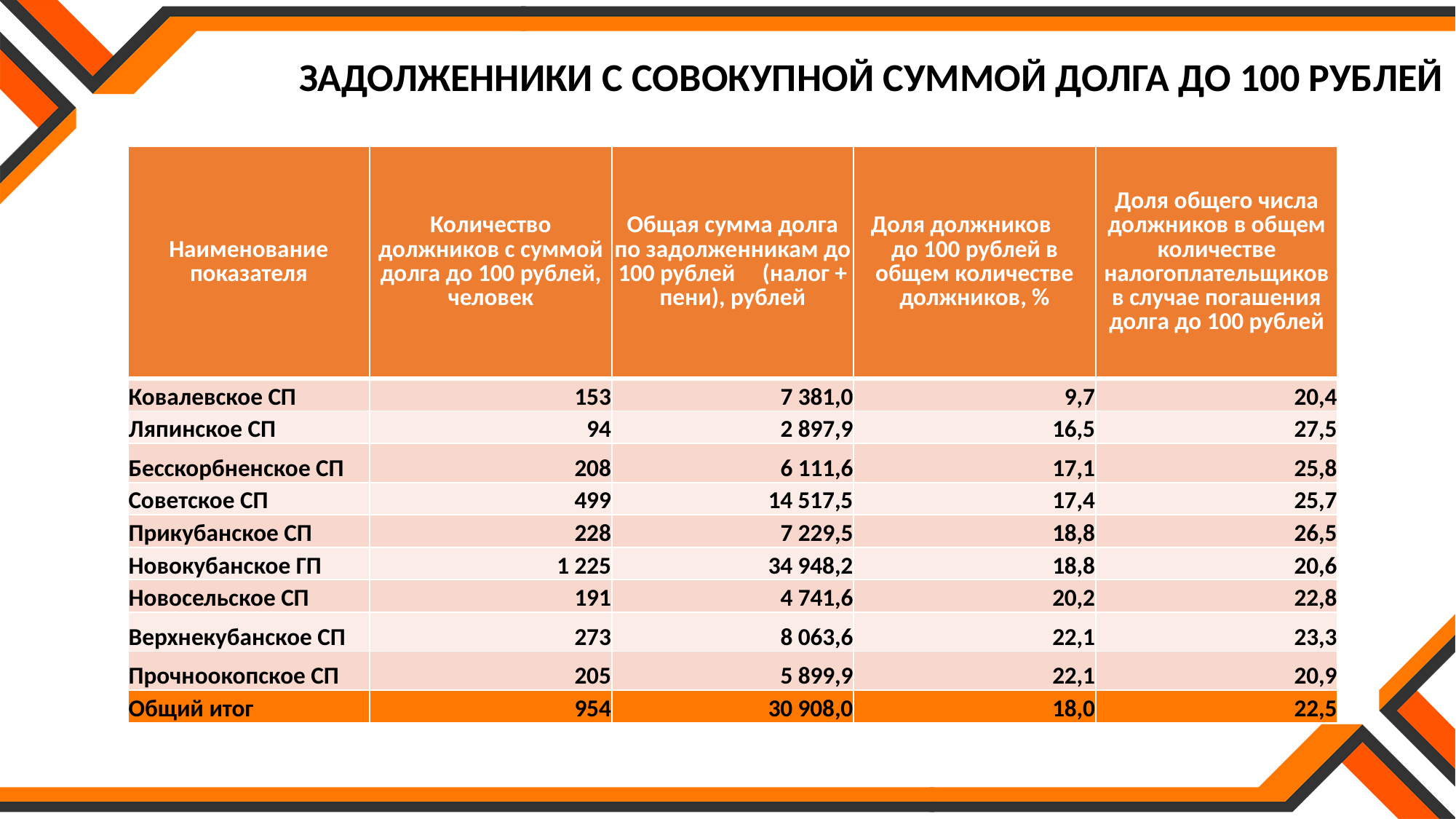

ЗАДОЛЖЕННИКИ С СОВОКУПНОЙ СУММОЙ ДОЛГА ДО 100 РУБЛЕЙ
| Наименование показателя | Количество должников с суммой долга до 100 рублей, человек | Общая сумма долга по задолженникам до 100 рублей (налог + пени), рублей | Доля должников до 100 рублей в общем количестве должников, % | Доля общего числа должников в общем количестве налогоплательщиков в случае погашения долга до 100 рублей |
| --- | --- | --- | --- | --- |
| Ковалевское СП | 153 | 7 381,0 | 9,7 | 20,4 |
| Ляпинское СП | 94 | 2 897,9 | 16,5 | 27,5 |
| Бесскорбненское СП | 208 | 6 111,6 | 17,1 | 25,8 |
| Советское СП | 499 | 14 517,5 | 17,4 | 25,7 |
| Прикубанское СП | 228 | 7 229,5 | 18,8 | 26,5 |
| Новокубанское ГП | 1 225 | 34 948,2 | 18,8 | 20,6 |
| Новосельское СП | 191 | 4 741,6 | 20,2 | 22,8 |
| Верхнекубанское СП | 273 | 8 063,6 | 22,1 | 23,3 |
| Прочноокопское СП | 205 | 5 899,9 | 22,1 | 20,9 |
| Общий итог | 954 | 30 908,0 | 18,0 | 22,5 |